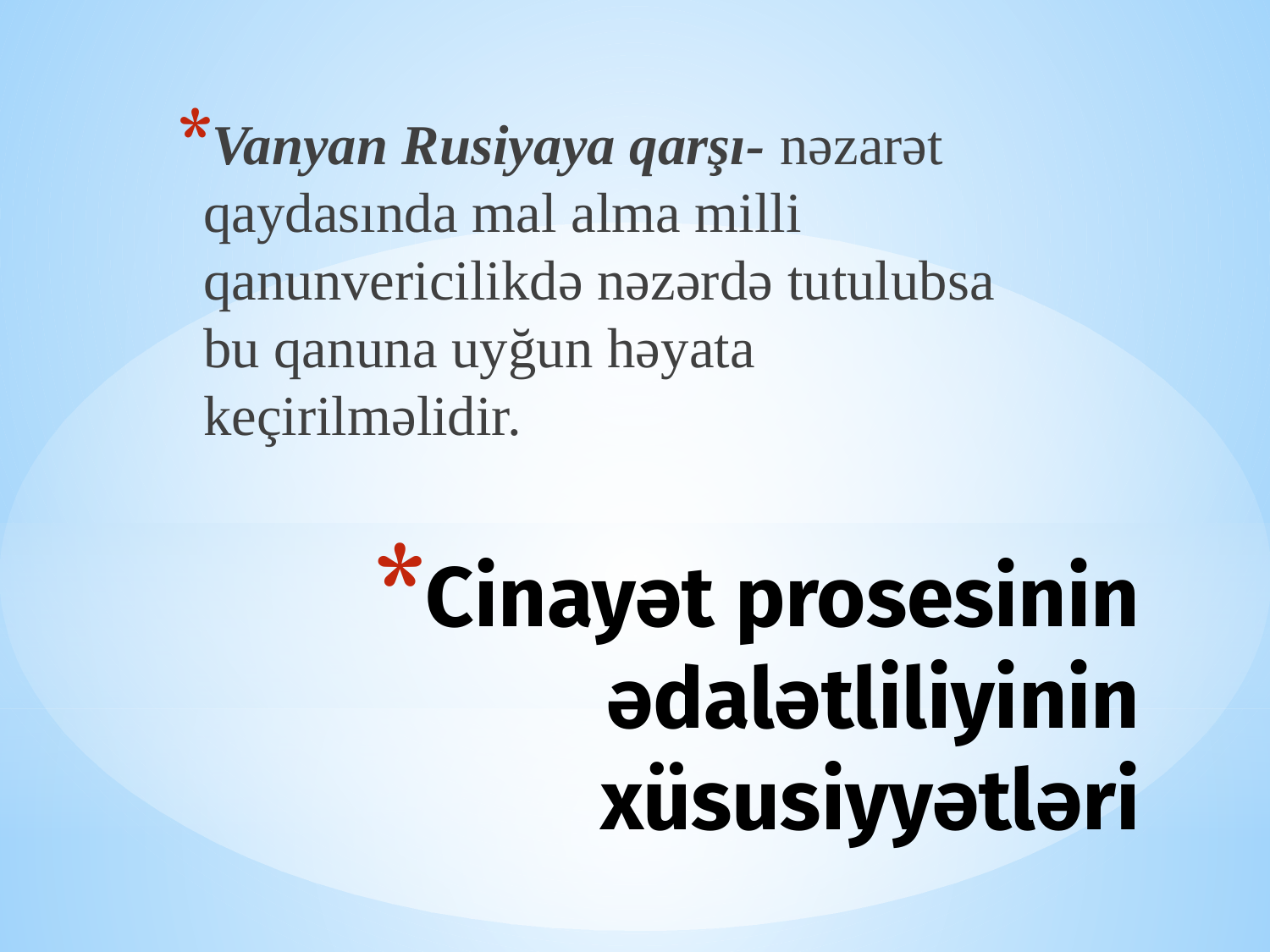

Vanyan Rusiyaya qarşı- nəzarət qaydasında mal alma milli qanunvericilikdə nəzərdə tutulubsa bu qanuna uyğun həyata keçirilməlidir.
# Cinayət prosesinin ədalətliliyinin xüsusiyyətləri